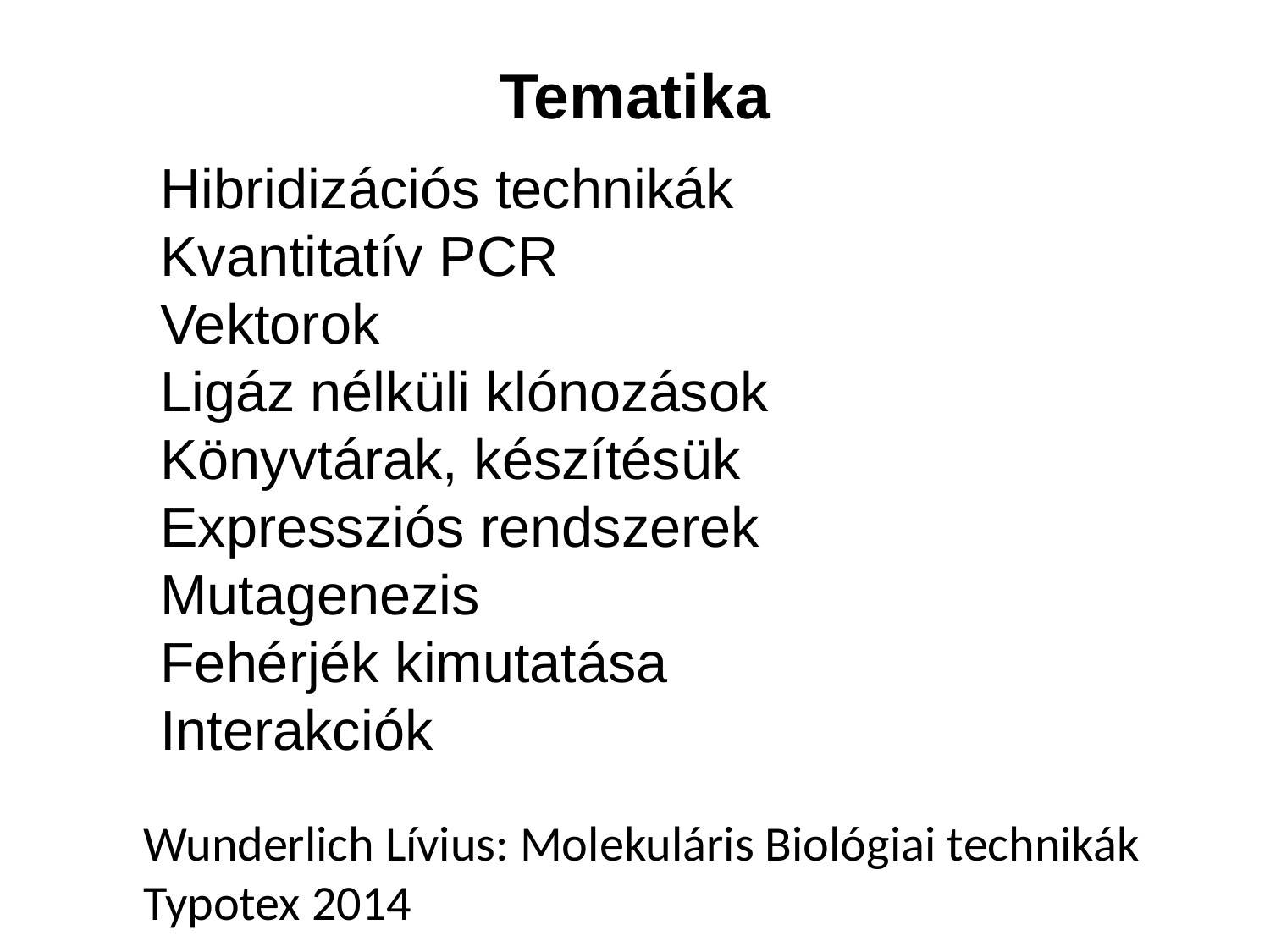

Tematika
Hibridizációs technikák
Kvantitatív PCR
Vektorok
Ligáz nélküli klónozások
Könyvtárak, készítésük
Expressziós rendszerek
Mutagenezis
Fehérjék kimutatása
Interakciók
Wunderlich Lívius: Molekuláris Biológiai technikák
Typotex 2014